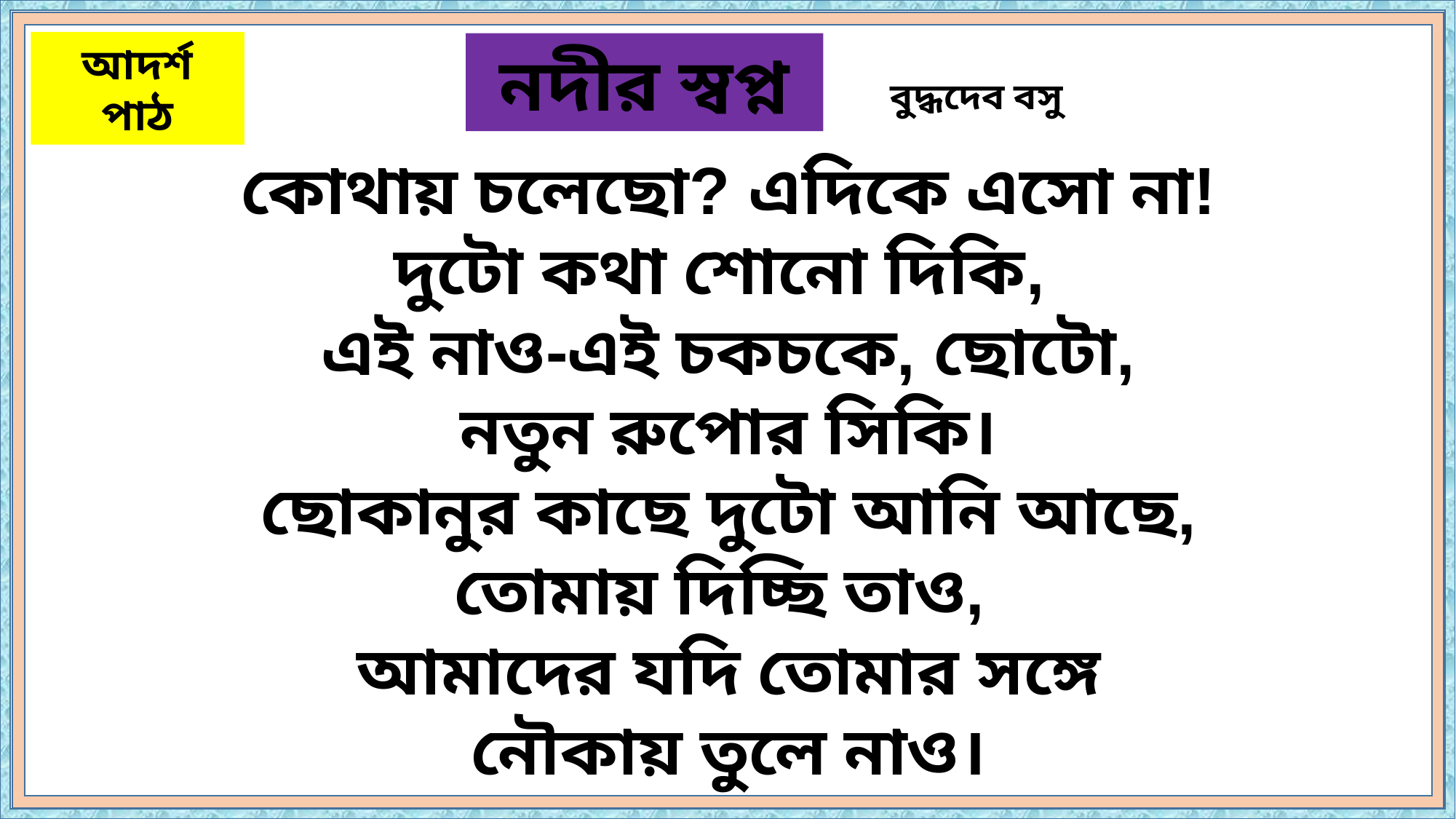

আদর্শ পাঠ
নদীর স্বপ্ন
বুদ্ধদেব বসু
কোথায় চলেছো? এদিকে এসো না!
দুটো কথা শোনো দিকি,
এই নাও-এই চকচকে, ছোটো,
নতুন রুপোর সিকি।
ছোকানুর কাছে দুটো আনি আছে,
তোমায় দিচ্ছি তাও,
আমাদের যদি তোমার সঙ্গে
নৌকায় তুলে নাও।